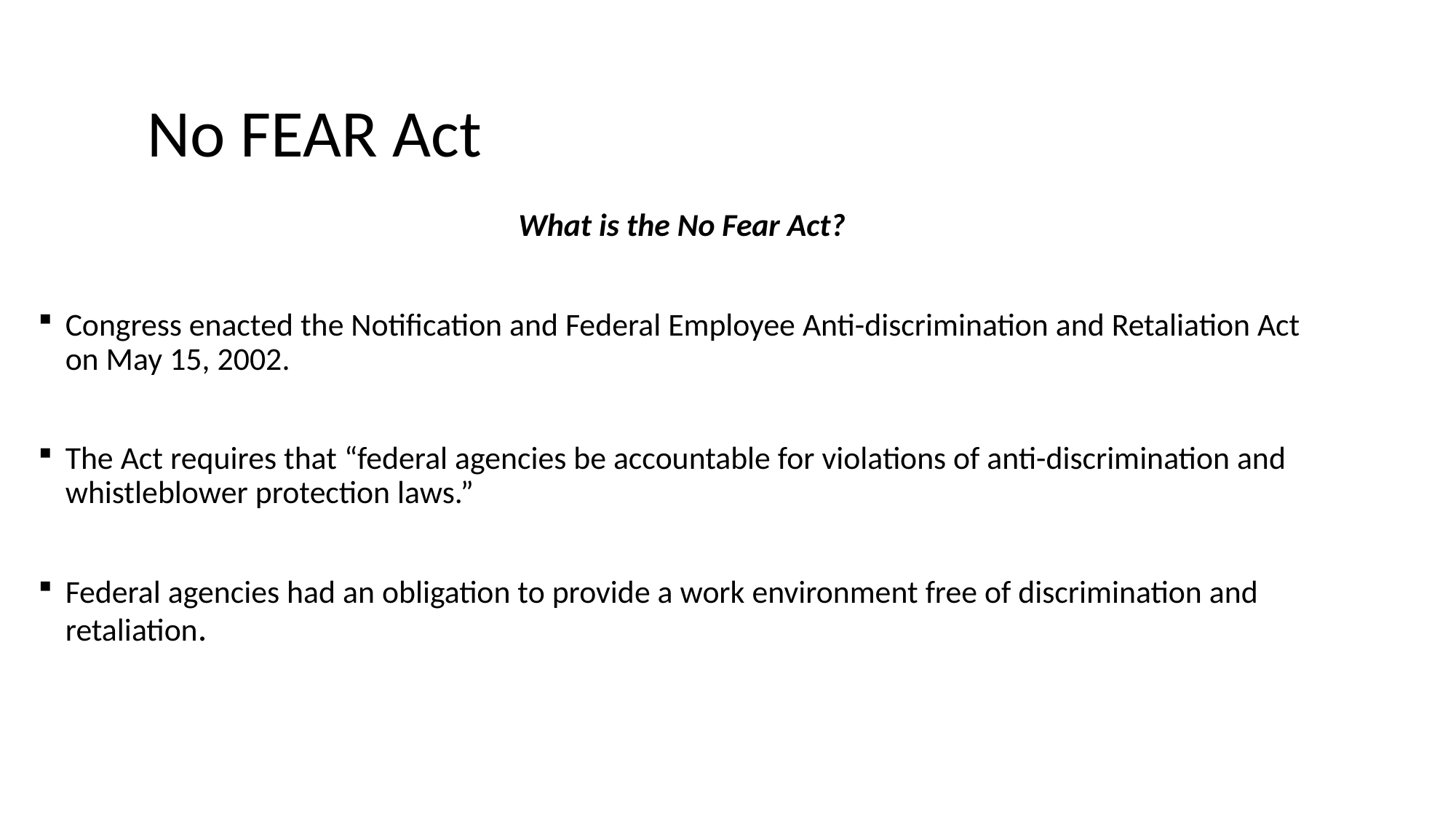

# No FEAR Act
What is the No Fear Act?

Congress enacted the Notification and Federal Employee Anti-discrimination and Retaliation Act on May 15, 2002.

The Act requires that “federal agencies be accountable for violations of anti-discrimination and whistleblower protection laws.”

Federal agencies had an obligation to provide a work environment free of discrimination and retaliation.